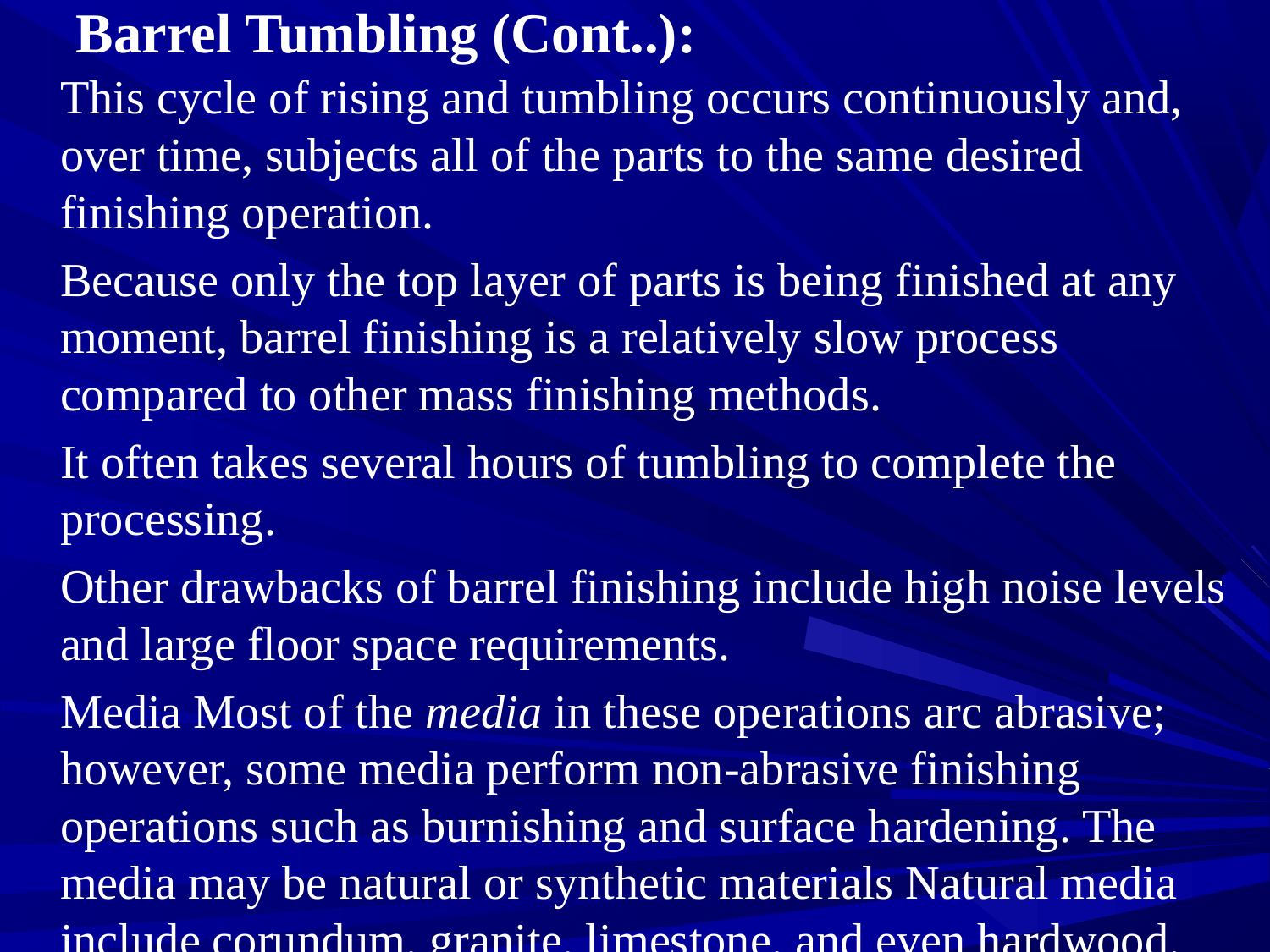

# Barrel Tumbling (Cont..):
	This cycle of rising and tumbling occurs continuously and, over time, subjects all of the parts to the same desired finishing operation.
	Because only the top layer of parts is being finished at any moment, barrel finishing is a relatively slow process compared to other mass finishing methods.
	It often takes several hours of tumbling to complete the processing.
	Other drawbacks of barrel finishing include high noise levels and large floor space requirements.
	Media Most of the media in these operations arc abrasive; however, some media perform non-abrasive finishing operations such as burnishing and surface hardening. The media may be natural or synthetic materials Natural media include corundum, granite, limestone, and even hardwood.